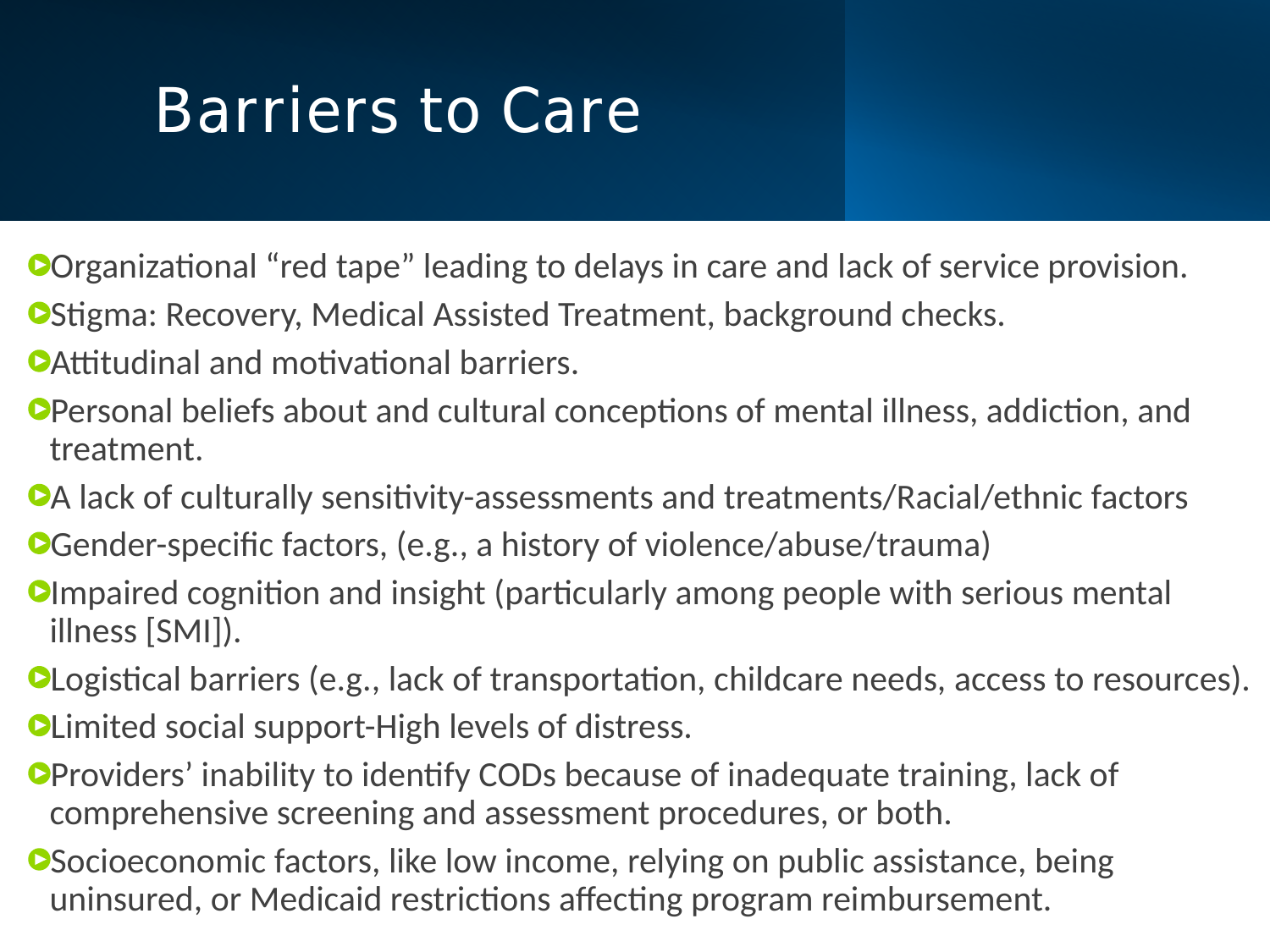

# Barriers to Care
Organizational “red tape” leading to delays in care and lack of service provision.
Stigma: Recovery, Medical Assisted Treatment, background checks.
Attitudinal and motivational barriers.
Personal beliefs about and cultural conceptions of mental illness, addiction, and treatment.
A lack of culturally sensitivity-assessments and treatments/Racial/ethnic factors
Gender-specific factors, (e.g., a history of violence/abuse/trauma)
Impaired cognition and insight (particularly among people with serious mental illness [SMI]).
Logistical barriers (e.g., lack of transportation, childcare needs, access to resources).
Limited social support-High levels of distress.
Providers’ inability to identify CODs because of inadequate training, lack of comprehensive screening and assessment procedures, or both.
Socioeconomic factors, like low income, relying on public assistance, being uninsured, or Medicaid restrictions affecting program reimbursement.